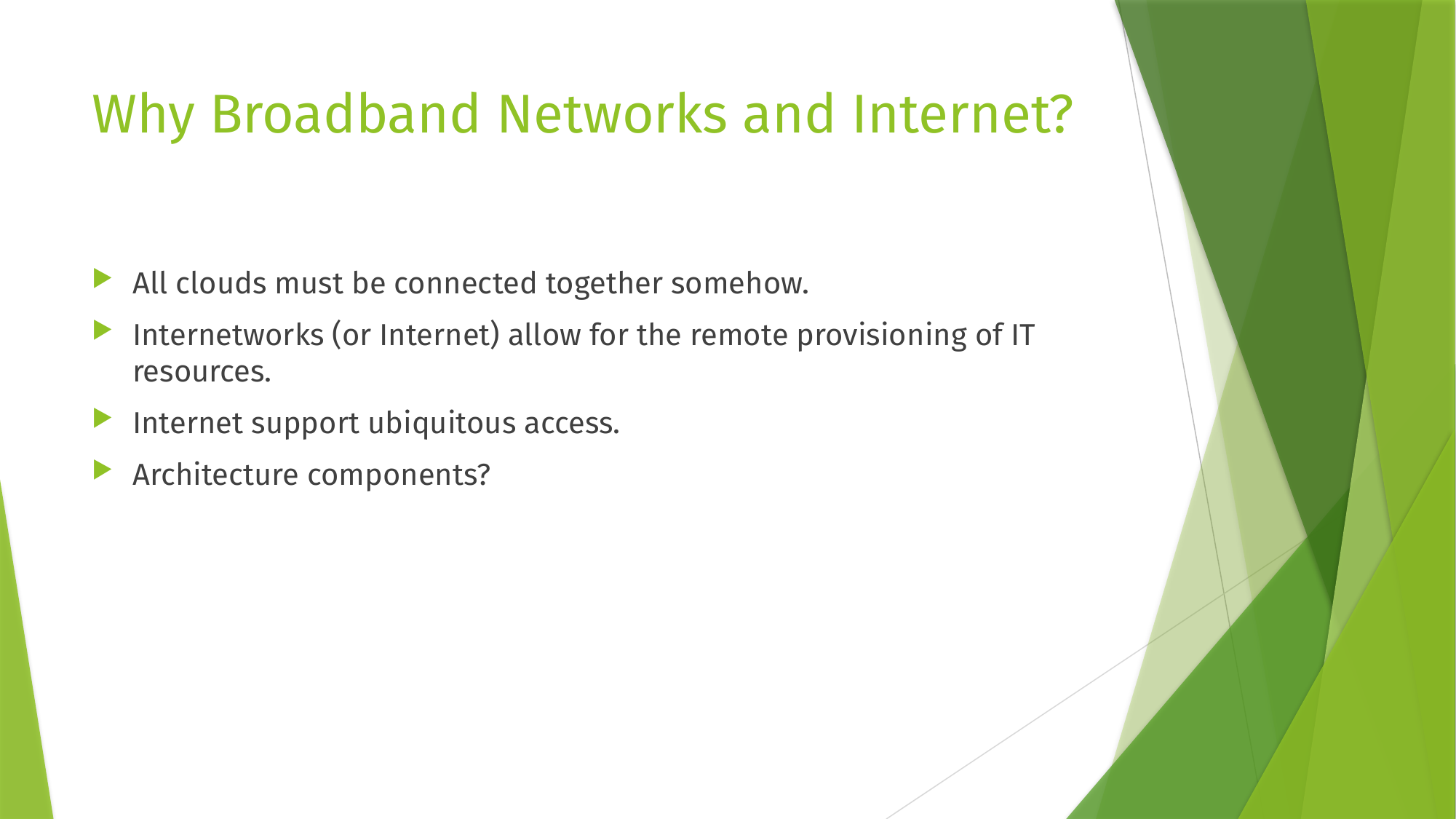

# Why Broadband Networks and Internet?
All clouds must be connected together somehow.
Internetworks (or Internet) allow for the remote provisioning of IT resources.
Internet support ubiquitous access.
Architecture components?